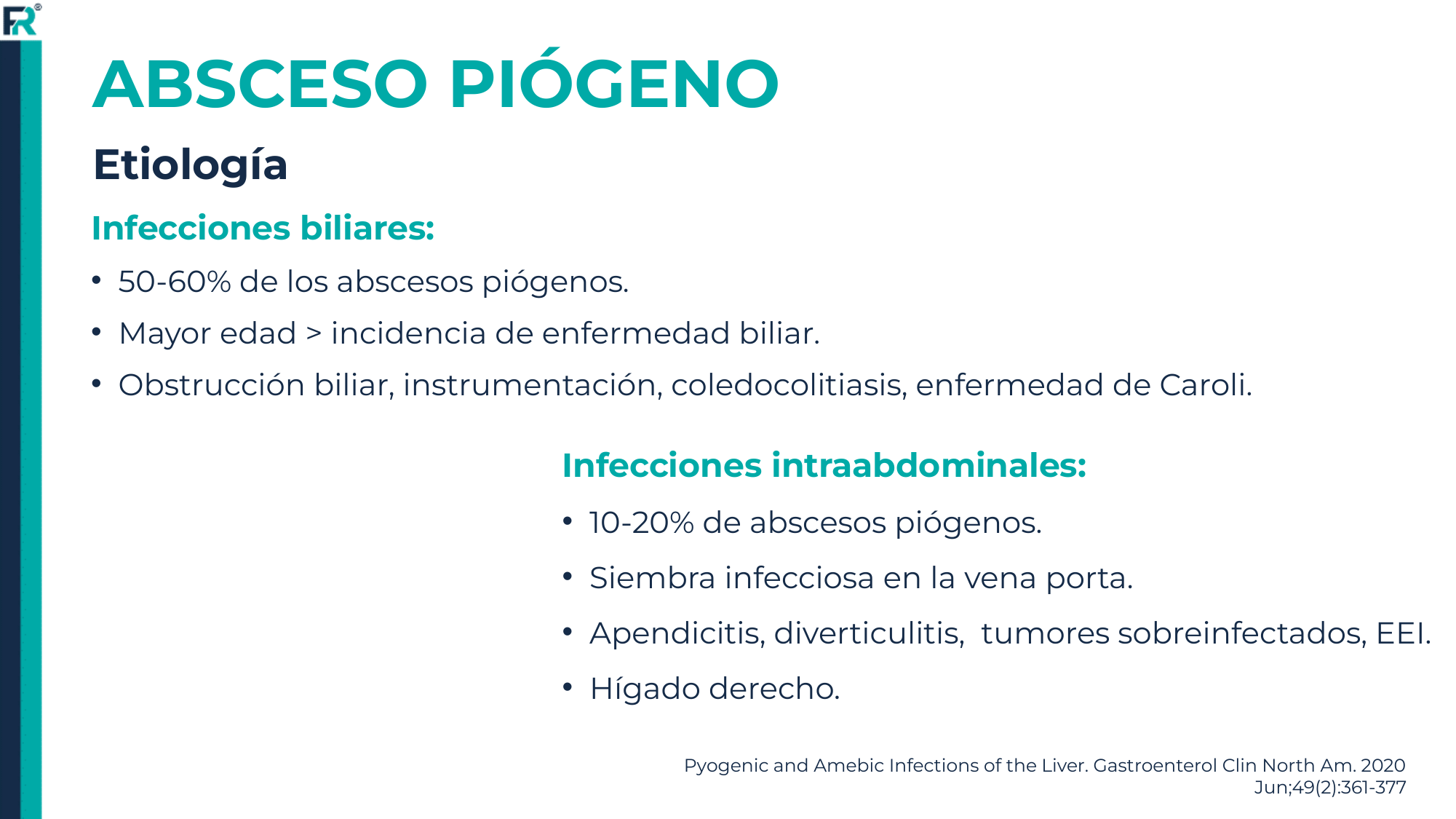

# ABSCESO PIÓGENO Etiología
Infecciones biliares:
50-60% de los abscesos piógenos.
Mayor edad > incidencia de enfermedad biliar.
Obstrucción biliar, instrumentación, coledocolitiasis, enfermedad de Caroli.
Infecciones intraabdominales:
10-20% de abscesos piógenos.
Siembra infecciosa en la vena porta.
Apendicitis, diverticulitis,  tumores sobreinfectados, EEI.
Hígado derecho.
Pyogenic and Amebic Infections of the Liver. Gastroenterol Clin North Am. 2020 Jun;49(2):361-377